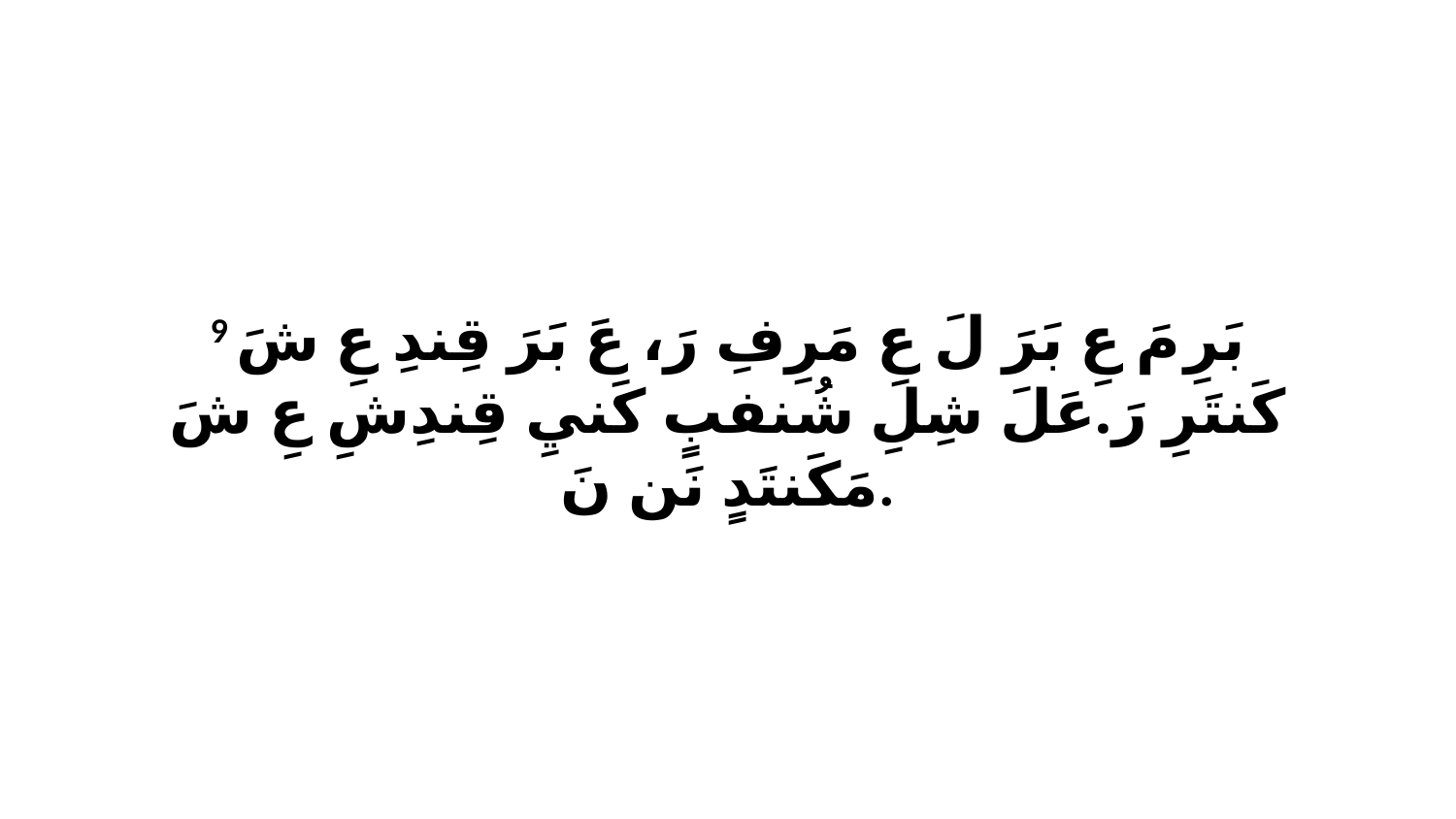

9 بَرِ مَ عِ بَرَ لَ عِ مَرِفِ رَ، عَ بَرَ قِندِ عِ شَ كَنتَرِ رَ.عَلَ شِلِ شُنفبٍ كَنيِ قِندِشِ عِ شَ مَكَنتَدٍ نَن نَ.